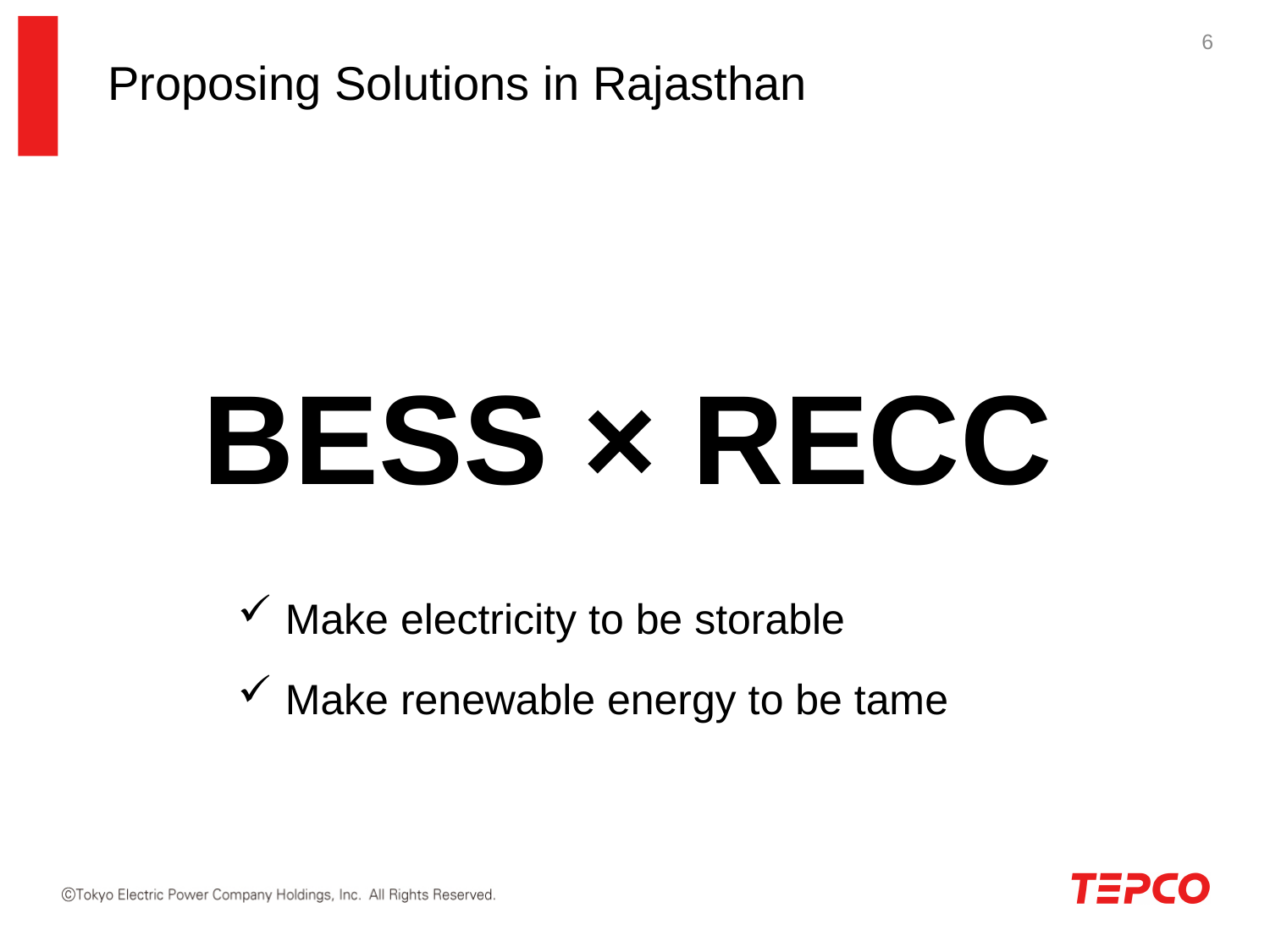

6
Proposing Solutions in Rajasthan
BESS × RECC
Make electricity to be storable
Make renewable energy to be tame